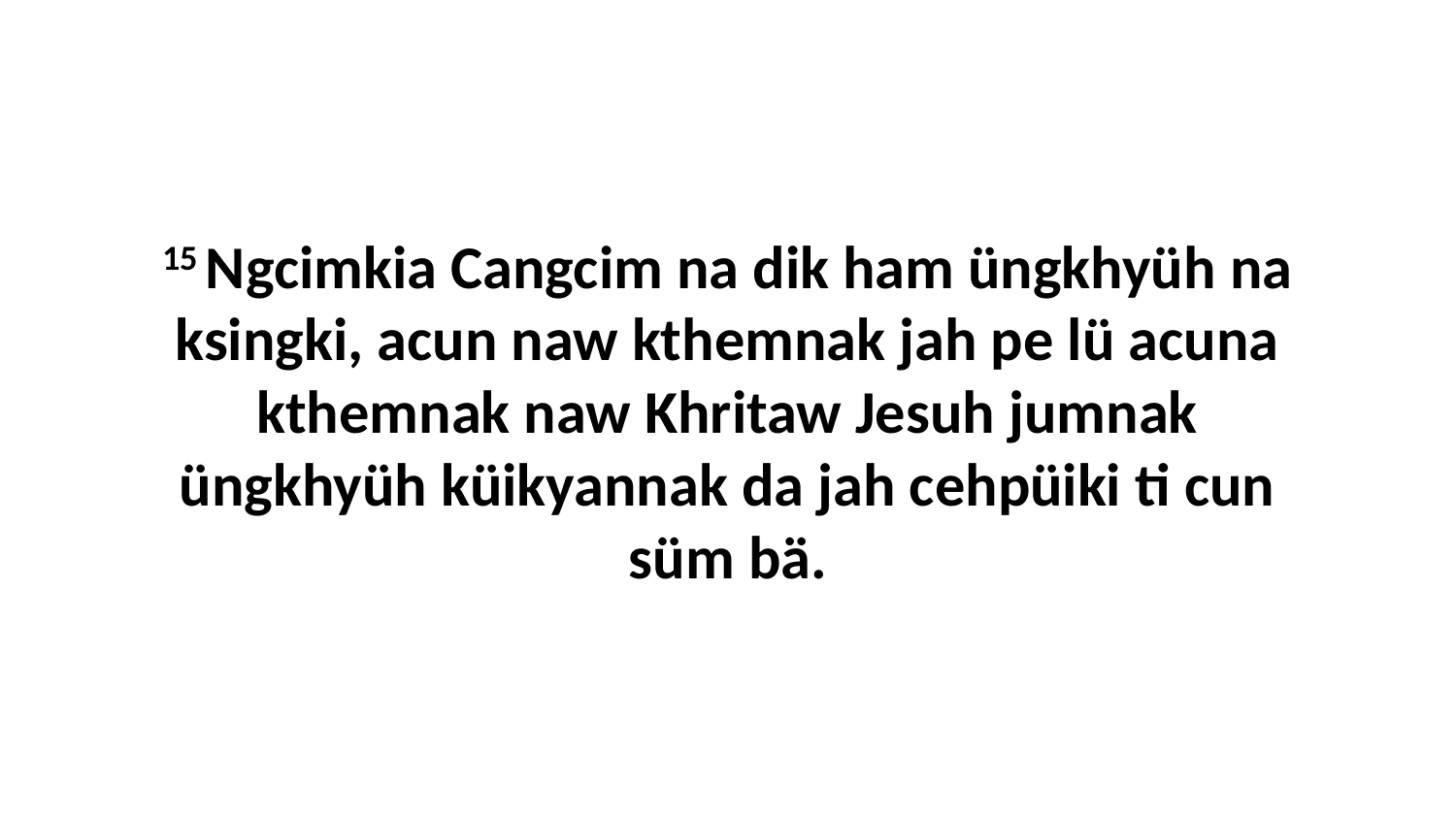

15 Ngcimkia Cangcim na dik ham üngkhyüh na ksingki, acun naw kthemnak jah pe lü acuna kthemnak naw Khritaw Jesuh jumnak üngkhyüh küikyannak da jah cehpüiki ti cun süm bä.